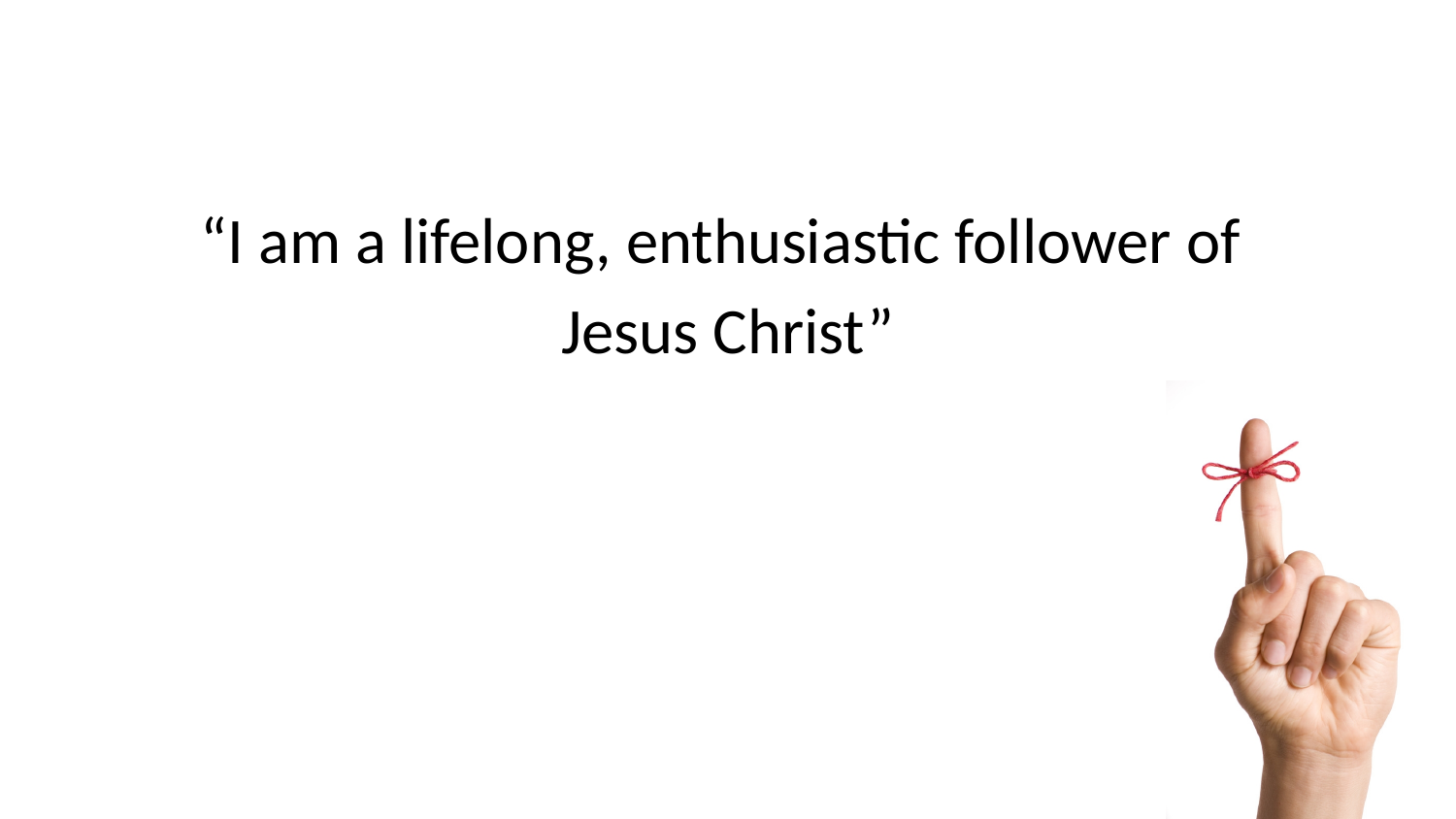

#
“I am a lifelong, enthusiastic follower of
Jesus Christ”